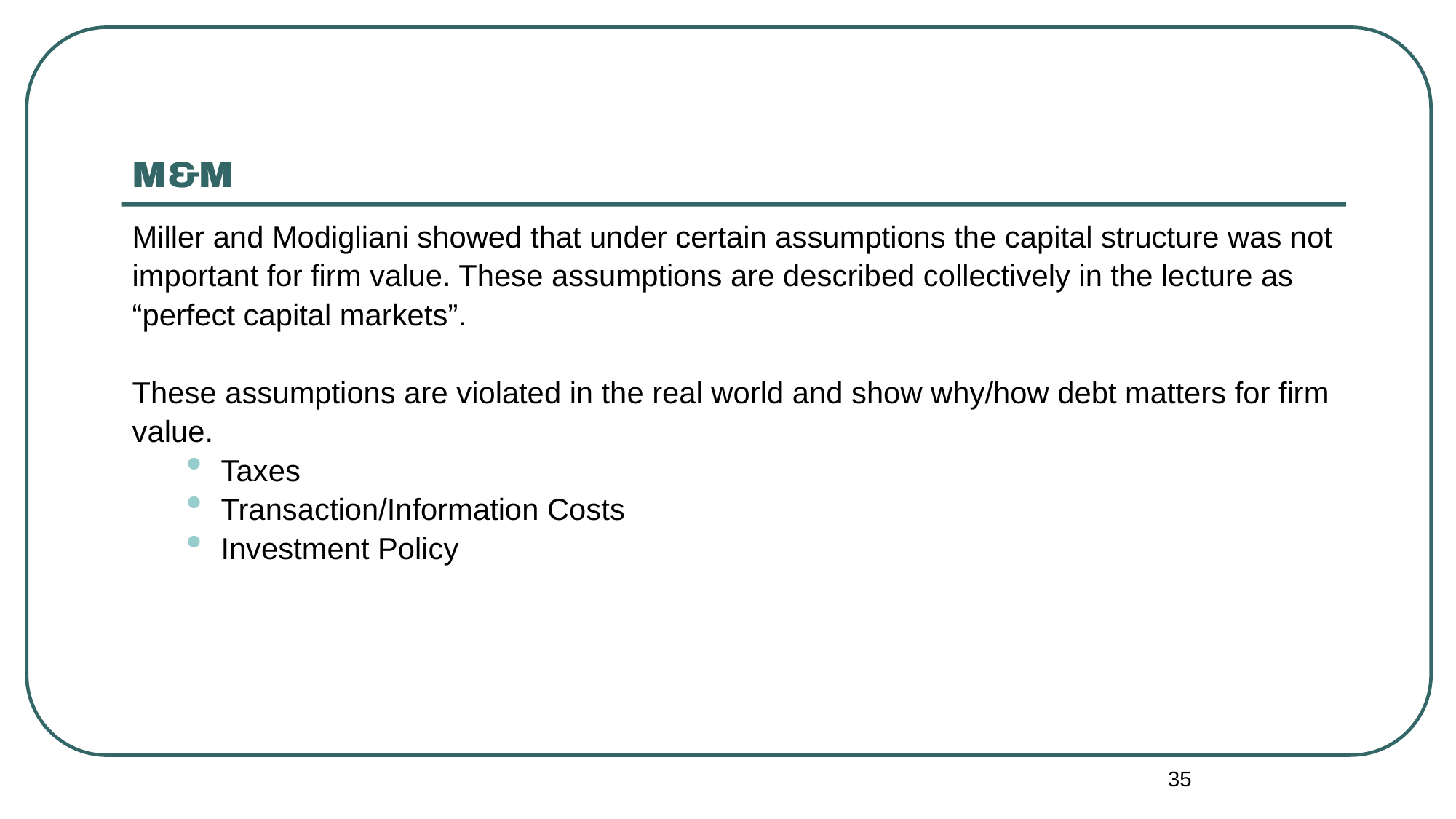

# M&M
Miller and Modigliani showed that under certain assumptions the capital structure was not important for firm value. These assumptions are described collectively in the lecture as “perfect capital markets”.

These assumptions are violated in the real world and show why/how debt matters for firm value.
Taxes
Transaction/Information Costs
Investment Policy
35